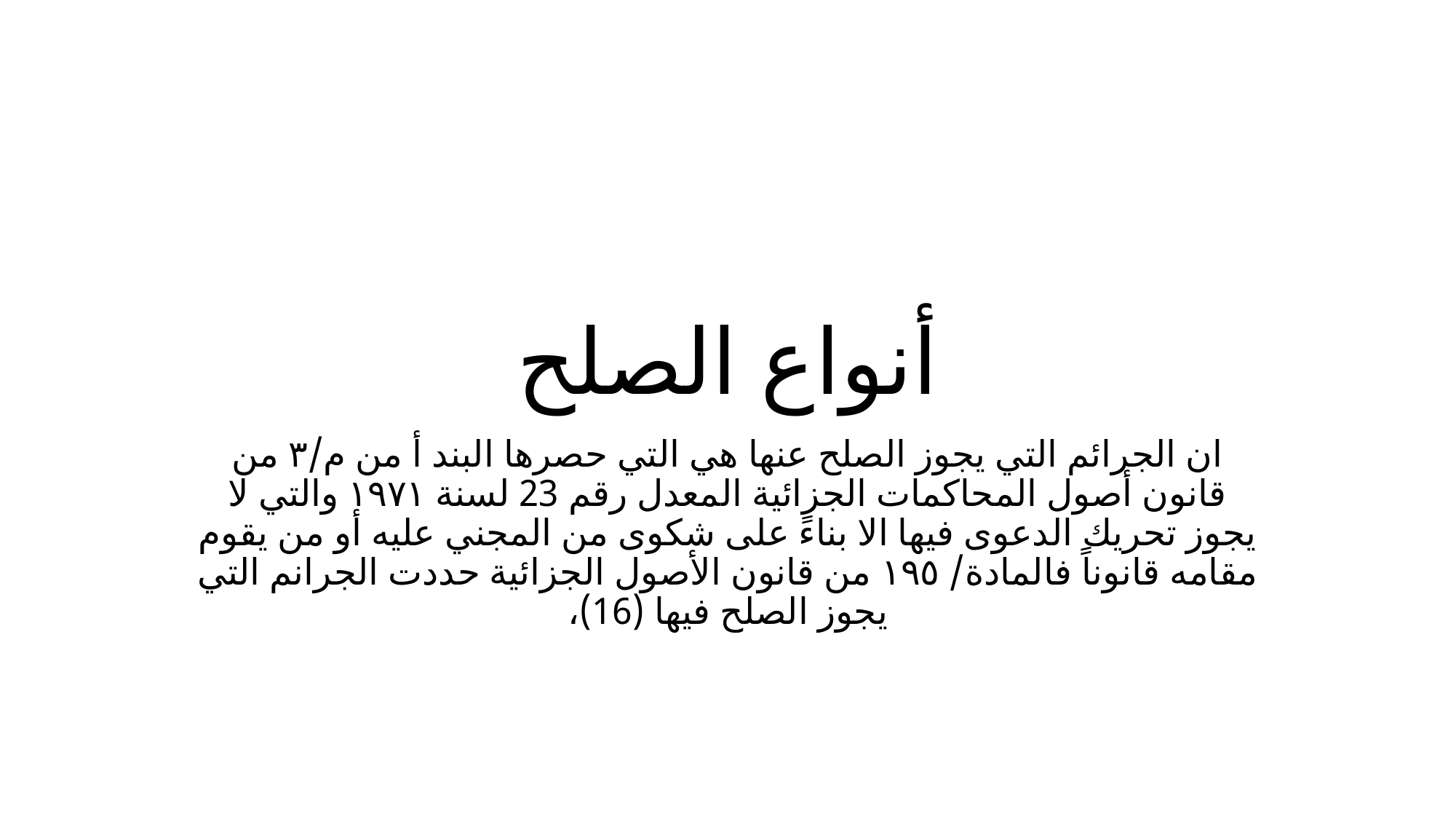

# أنواع الصلح
ان الجرائم التي يجوز الصلح عنها هي التي حصرها البند أ من م/٣ من قانون أصول المحاكمات الجزائية المعدل رقم 23 لسنة ١٩٧١ والتي لا يجوز تحريك الدعوى فيها الا بناءً على شكوى من المجني عليه أو من يقوم مقامه قانوناً فالمادة/ ١٩٥ من قانون الأصول الجزائية حددت الجرانم التي يجوز الصلح فيها (16)،